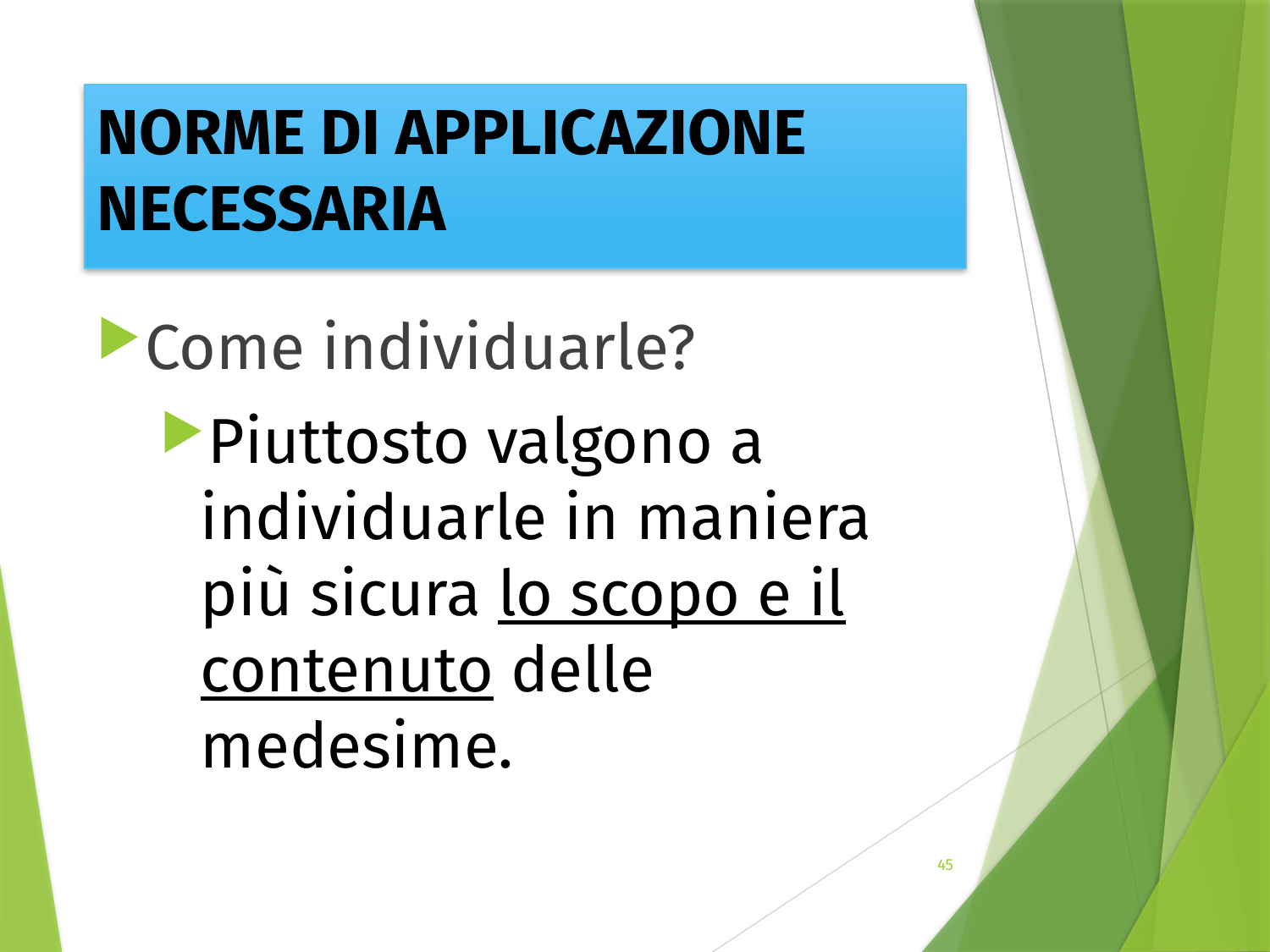

# NORME DI APPLICAZIONE NECESSARIA
Come individuarle?
Piuttosto valgono a individuarle in maniera più sicura lo scopo e il contenuto delle medesime.
45